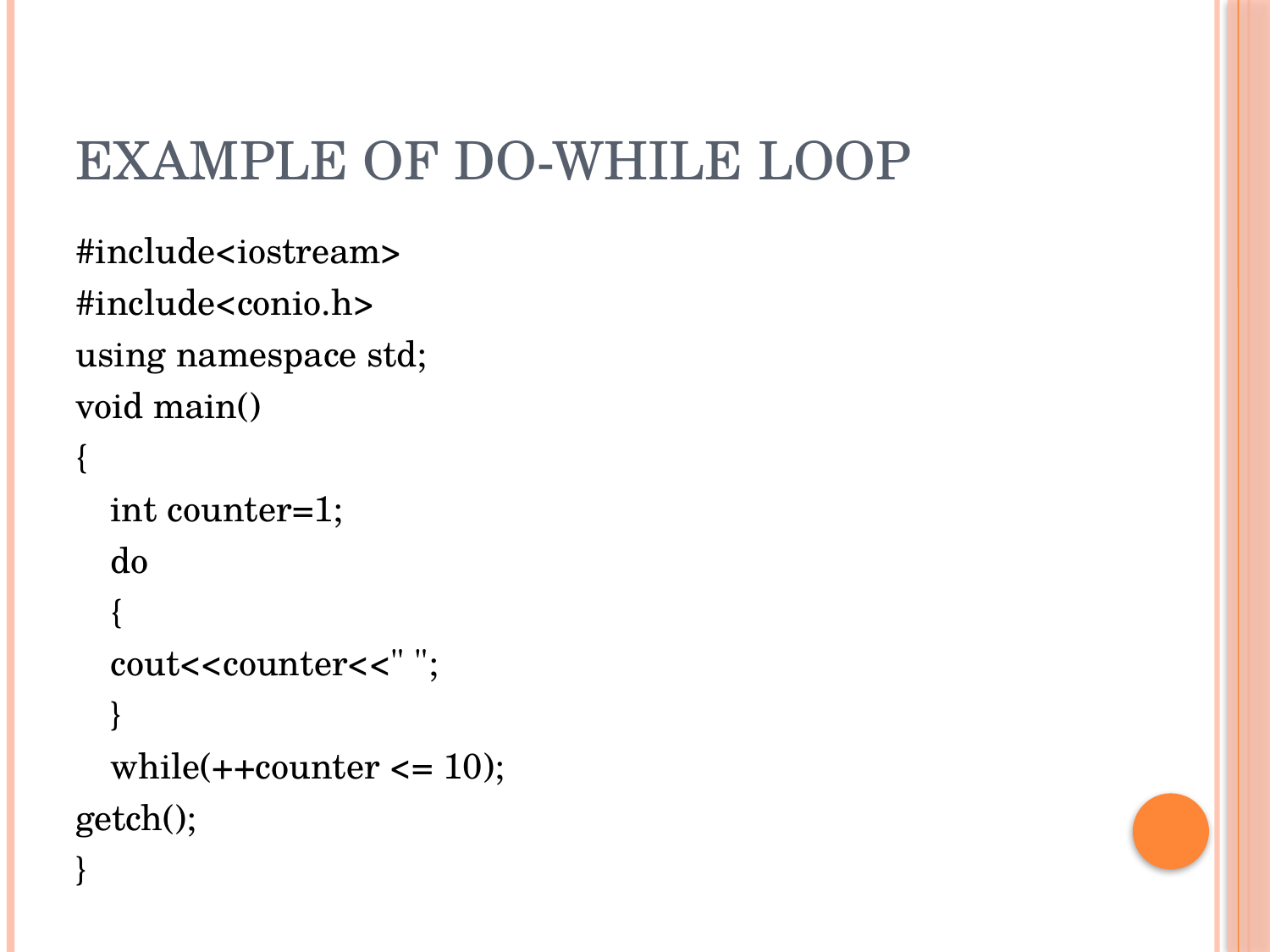

# Example of do-while loop
#include<iostream>
#include<conio.h>
using namespace std;
void main()
{
	int counter=1;
	do
	{
		cout<<counter<<" ";
	}
	while(++counter <= 10);
getch();
}